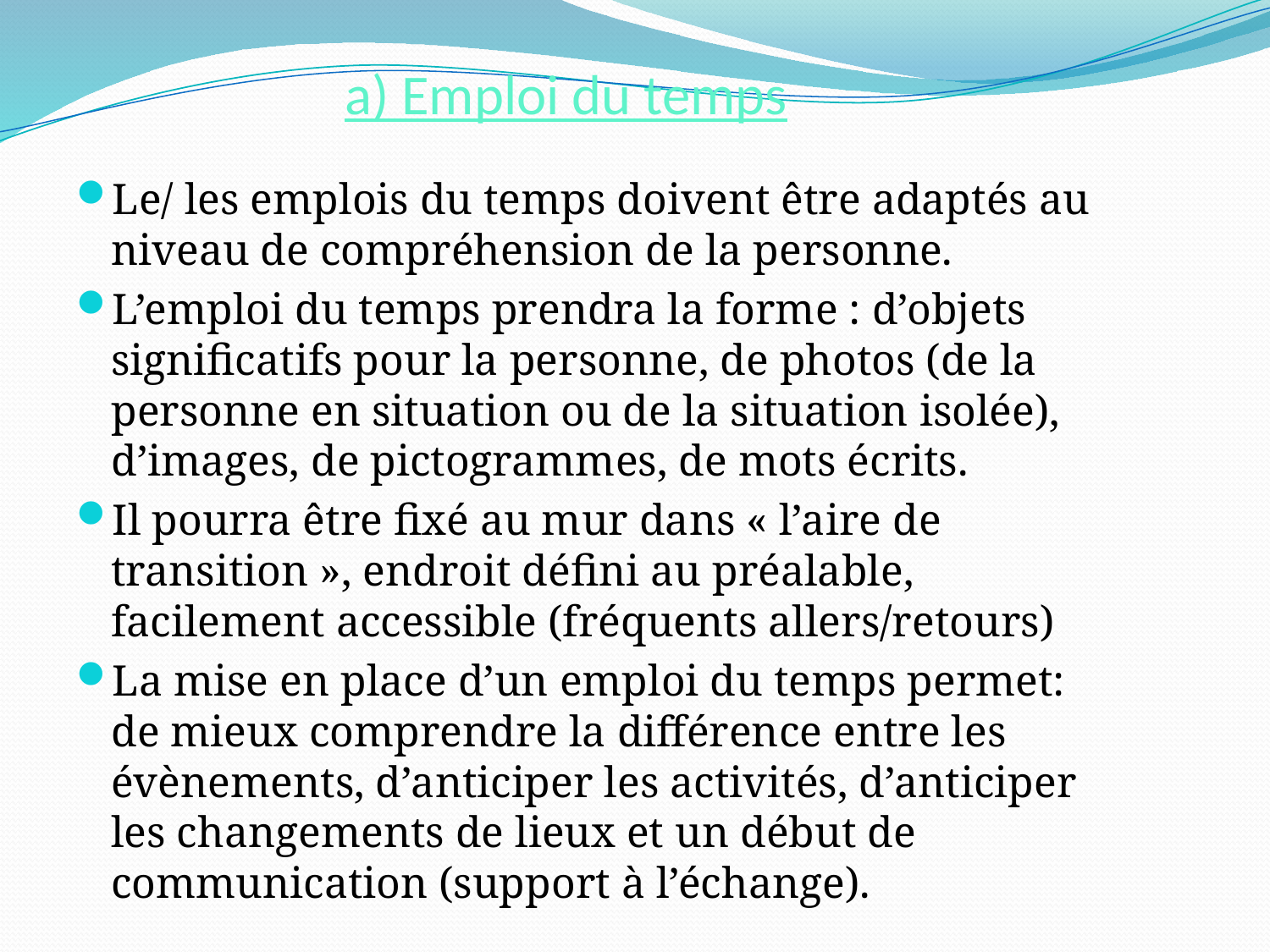

# a) Emploi du temps
Le/ les emplois du temps doivent être adaptés au niveau de compréhension de la personne.
L’emploi du temps prendra la forme : d’objets significatifs pour la personne, de photos (de la personne en situation ou de la situation isolée), d’images, de pictogrammes, de mots écrits.
Il pourra être fixé au mur dans « l’aire de transition », endroit défini au préalable, facilement accessible (fréquents allers/retours)
La mise en place d’un emploi du temps permet: de mieux comprendre la différence entre les évènements, d’anticiper les activités, d’anticiper les changements de lieux et un début de communication (support à l’échange).